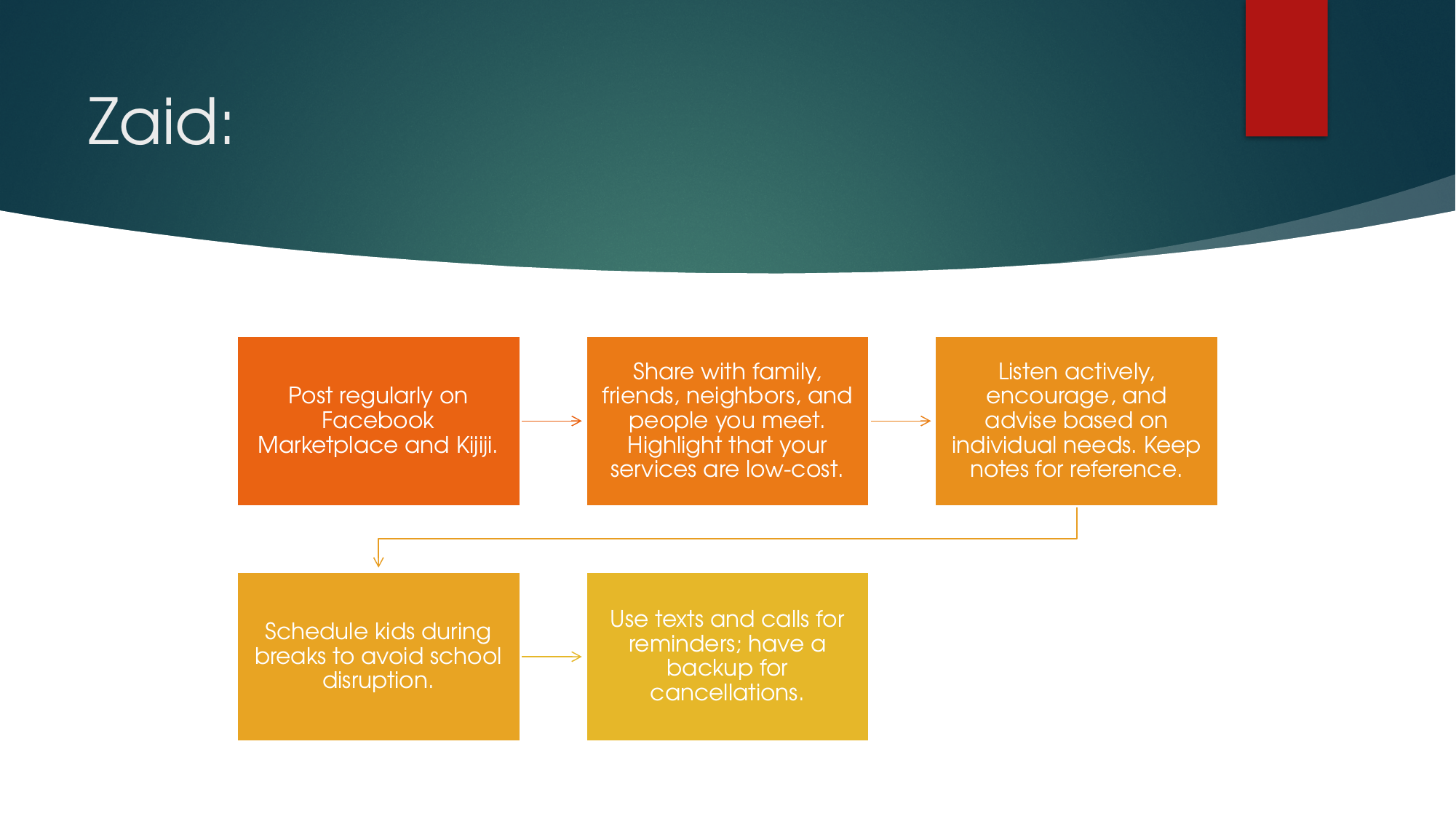

# Zaid:

Post regularly on Facebook Marketplace and Kijiji.

Share with family, friends, neighbors, and people you meet. Highlight that your services are low-cost.

Listen actively, encourage, and advise based on individual needs. Keep notes for reference.

Schedule kids during breaks to avoid school disruption.
Use texts and calls for reminders; have a backup for cancellations.